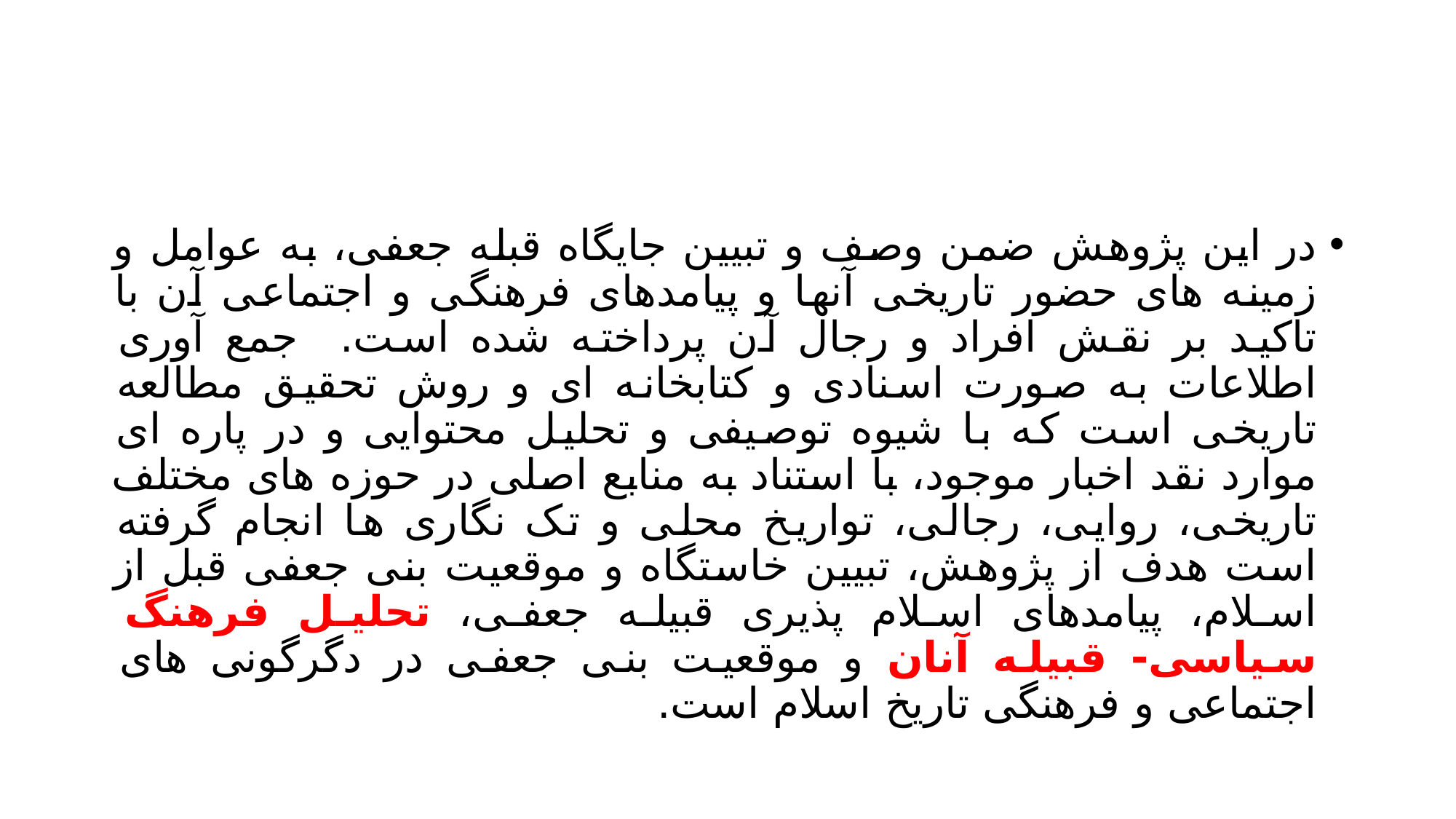

#
در این پژوهش ضمن وصف و تبیین جایگاه قبله جعفی، به عوامل و زمینه های حضور تاریخی آنها و پیامدهای فرهنگی و اجتماعی آن با تاکید بر نقش افراد و رجال آن پرداخته شده است.  جمع آوری اطلاعات به صورت اسنادی و کتابخانه ای و روش تحقیق مطالعه تاریخی است که با شیوه توصیفی و تحلیل محتوایی و در پاره ای موارد نقد اخبار موجود، با استناد به منابع اصلی در حوزه های مختلف تاریخی، روایی، رجالی، تواریخ محلی و تک نگاری ها انجام گرفته است هدف از پژوهش، تبیین خاستگاه و موقعیت بنی جعفی قبل از اسلام، پیامدهای اسلام پذیری قبیله جعفی، تحلیل فرهنگ سیاسی- قبیله آنان و موقعیت بنی جعفی در دگرگونی های اجتماعی و فرهنگی تاریخ اسلام است.